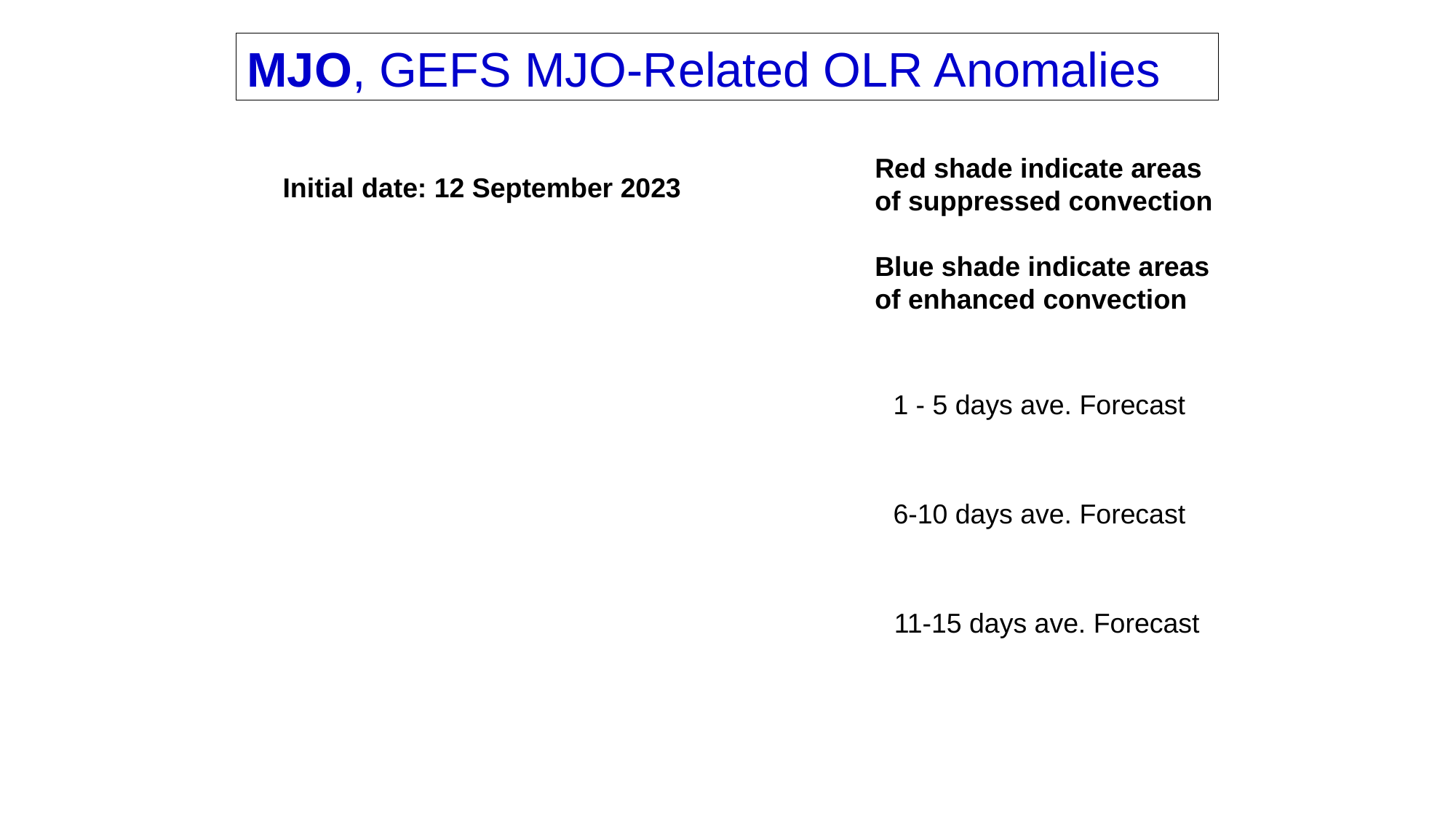

MJO, GEFS MJO-Related OLR Anomalies
Red shade indicate areas
of suppressed convection

Blue shade indicate areas
of enhanced convection
Initial date: 12 September 2023
1 - 5 days ave. Forecast
6-10 days ave. Forecast
11-15 days ave. Forecast